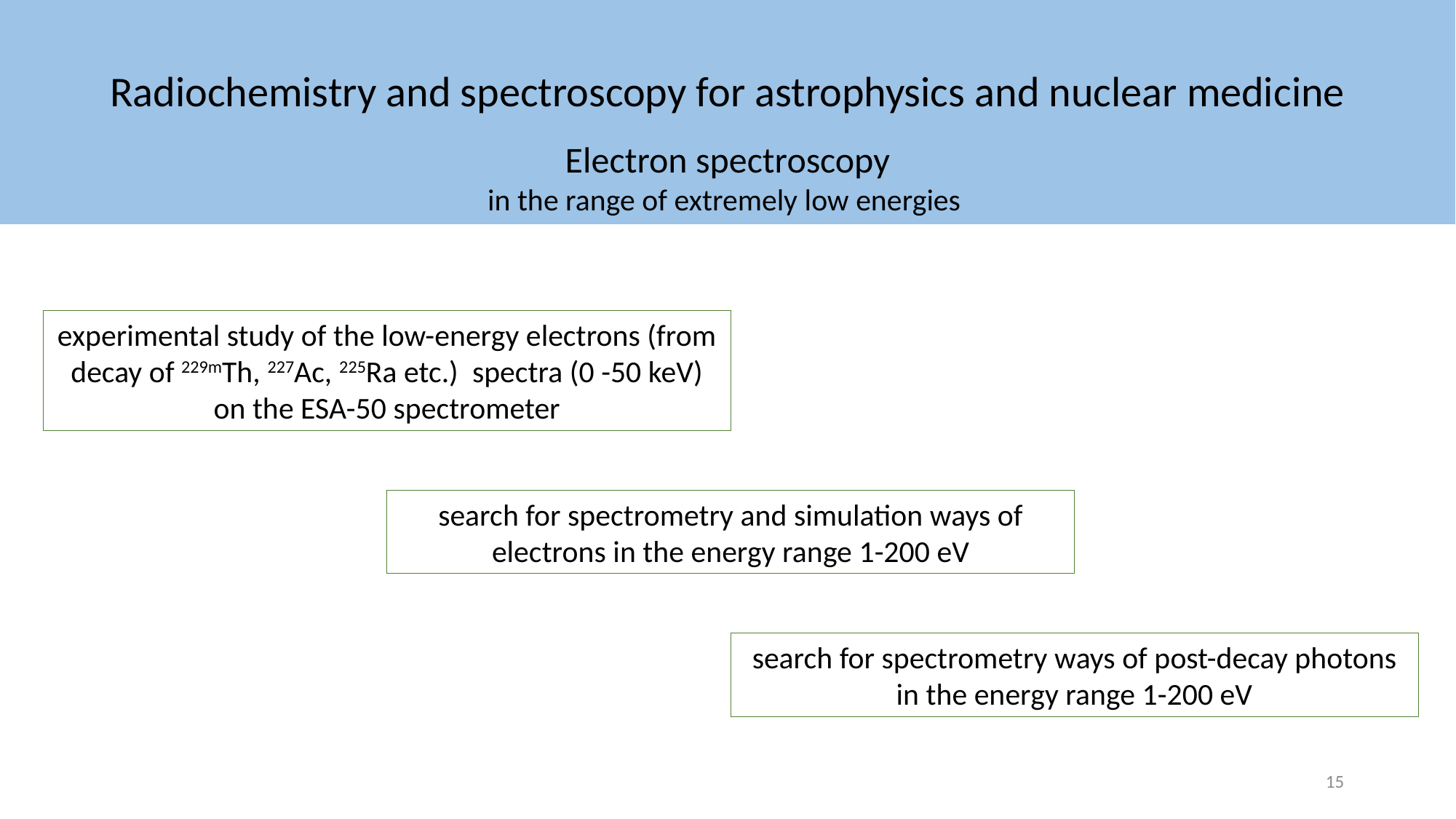

Radiochemistry and spectroscopy for astrophysics and nuclear medicine
Electron spectroscopy
in the range of extremely low energies
experimental study of the low-energy electrons (from decay of 229mTh, 227Ac, 225Ra etc.)  spectra (0 -50 keV)
on the ESA-50 spectrometer
search for spectrometry and simulation ways of electrons in the energy range 1-200 eV
search for spectrometry ways of post-decay photons in the energy range 1-200 eV
15